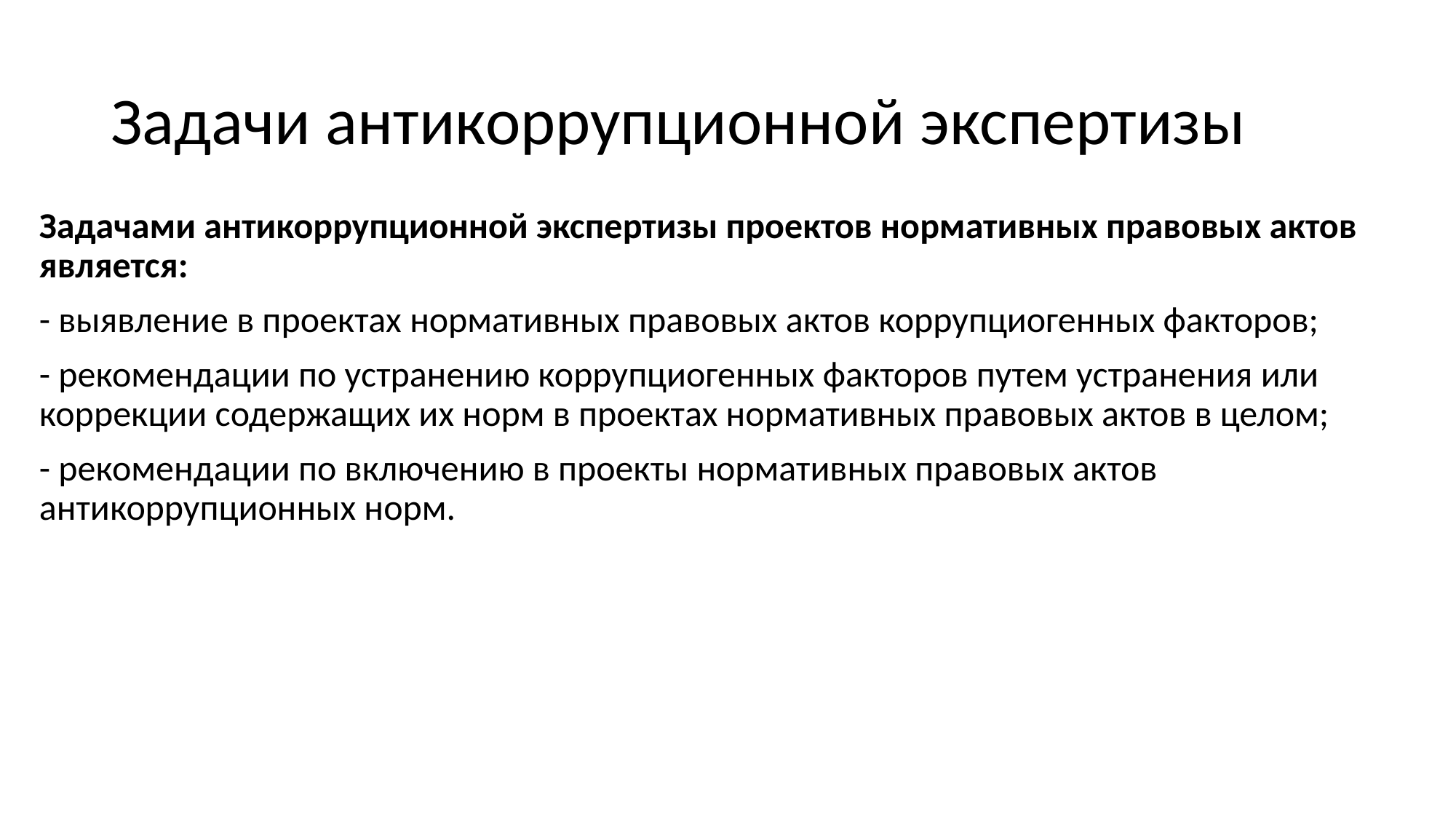

# Задачи антикоррупционной экспертизы
Задачами антикоррупционной экспертизы проектов нормативных правовых актов является:
- выявление в проектах нормативных правовых актов коррупциогенных факторов;
- рекомендации по устранению коррупциогенных факторов путем устранения или коррекции содержащих их норм в проектах нормативных правовых актов в целом;
- рекомендации по включению в проекты нормативных правовых актов антикоррупционных норм.